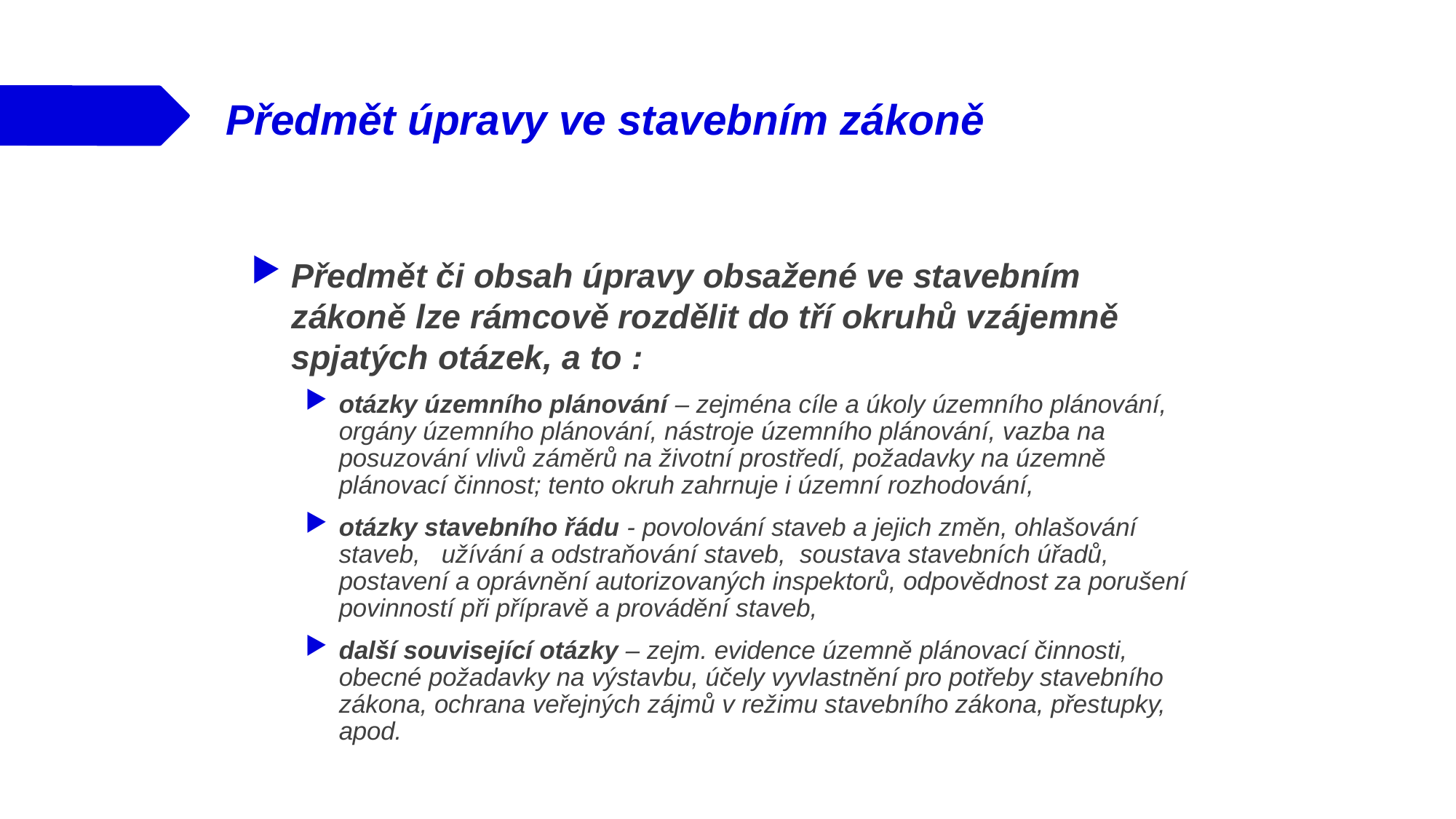

# Předmět úpravy ve stavebním zákoně

Předmět či obsah úpravy obsažené ve stavebním zákoně lze rámcově rozdělit do tří okruhů vzájemně spjatých otázek, a to :
otázky územního plánování – zejména cíle a úkoly územního plánování, orgány územního plánování, nástroje územního plánování, vazba na posuzování vlivů záměrů na životní prostředí, požadavky na územně plánovací činnost; tento okruh zahrnuje i územní rozhodování,
otázky stavebního řádu - povolování staveb a jejich změn, ohlašování staveb,   užívání a odstraňování staveb,  soustava stavebních úřadů, postavení a oprávnění autorizovaných inspektorů, odpovědnost za porušení povinností při přípravě a provádění staveb,
další související otázky – zejm. evidence územně plánovací činnosti,  obecné požadavky na výstavbu, účely vyvlastnění pro potřeby stavebního zákona, ochrana veřejných zájmů v režimu stavebního zákona, přestupky, apod.